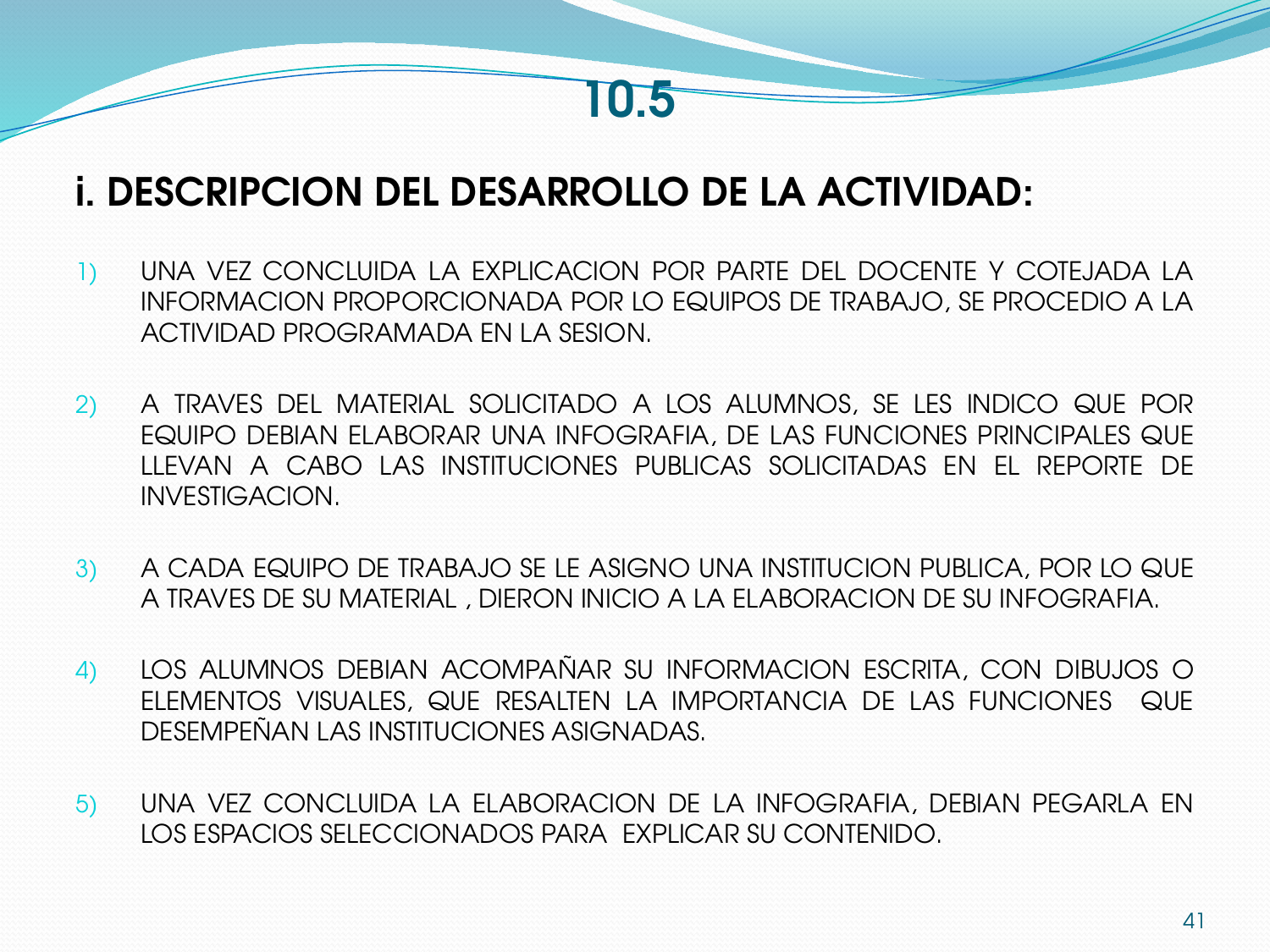

# 10.5

i. DESCRIPCION DEL DESARROLLO DE LA ACTIVIDAD:

UNA VEZ CONCLUIDA LA EXPLICACION POR PARTE DEL DOCENTE Y COTEJADA LA INFORMACION PROPORCIONADA POR LO EQUIPOS DE TRABAJO, SE PROCEDIO A LA ACTIVIDAD PROGRAMADA EN LA SESION.

A TRAVES DEL MATERIAL SOLICITADO A LOS ALUMNOS, SE LES INDICO QUE POR EQUIPO DEBIAN ELABORAR UNA INFOGRAFIA, DE LAS FUNCIONES PRINCIPALES QUE LLEVAN A CABO LAS INSTITUCIONES PUBLICAS SOLICITADAS EN EL REPORTE DE INVESTIGACION.

A CADA EQUIPO DE TRABAJO SE LE ASIGNO UNA INSTITUCION PUBLICA, POR LO QUE A TRAVES DE SU MATERIAL , DIERON INICIO A LA ELABORACION DE SU INFOGRAFIA.

LOS ALUMNOS DEBIAN ACOMPAÑAR SU INFORMACION ESCRITA, CON DIBUJOS O ELEMENTOS VISUALES, QUE RESALTEN LA IMPORTANCIA DE LAS FUNCIONES  QUE DESEMPEÑAN LAS INSTITUCIONES ASIGNADAS.

UNA VEZ CONCLUIDA LA ELABORACION DE LA INFOGRAFIA, DEBIAN PEGARLA EN LOS ESPACIOS SELECCIONADOS PARA  EXPLICAR SU CONTENIDO.
41